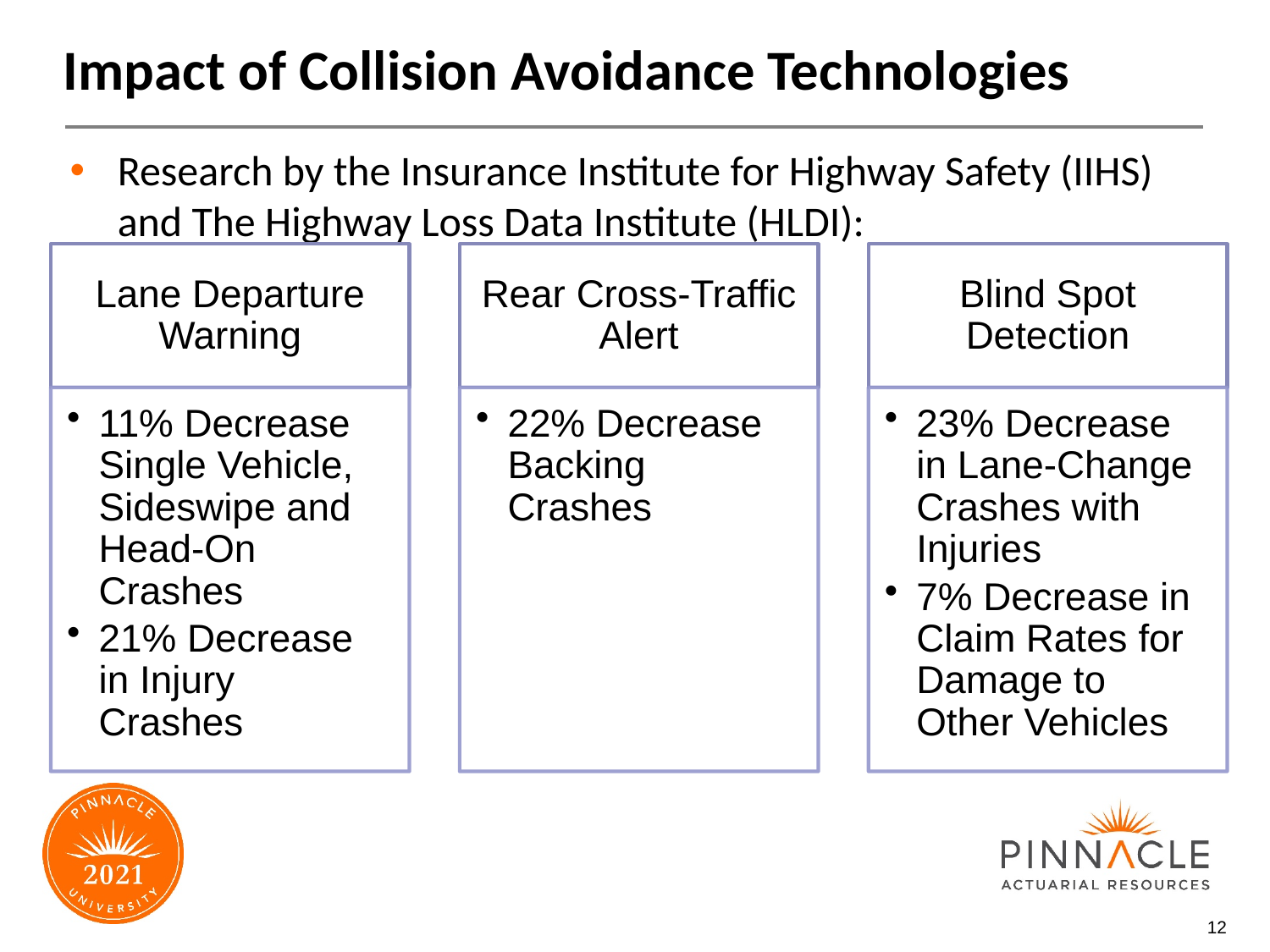

# Impact of Collision Avoidance Technologies
Research by the Insurance Institute for Highway Safety (IIHS) and The Highway Loss Data Institute (HLDI):
Lane Departure Warning
11% Decrease Single Vehicle, Sideswipe and Head-On Crashes
21% Decrease in Injury Crashes
Rear Cross-Traffic Alert
22% Decrease Backing Crashes
Blind Spot Detection
23% Decrease in Lane-Change Crashes with Injuries
7% Decrease in Claim Rates for Damage to Other Vehicles